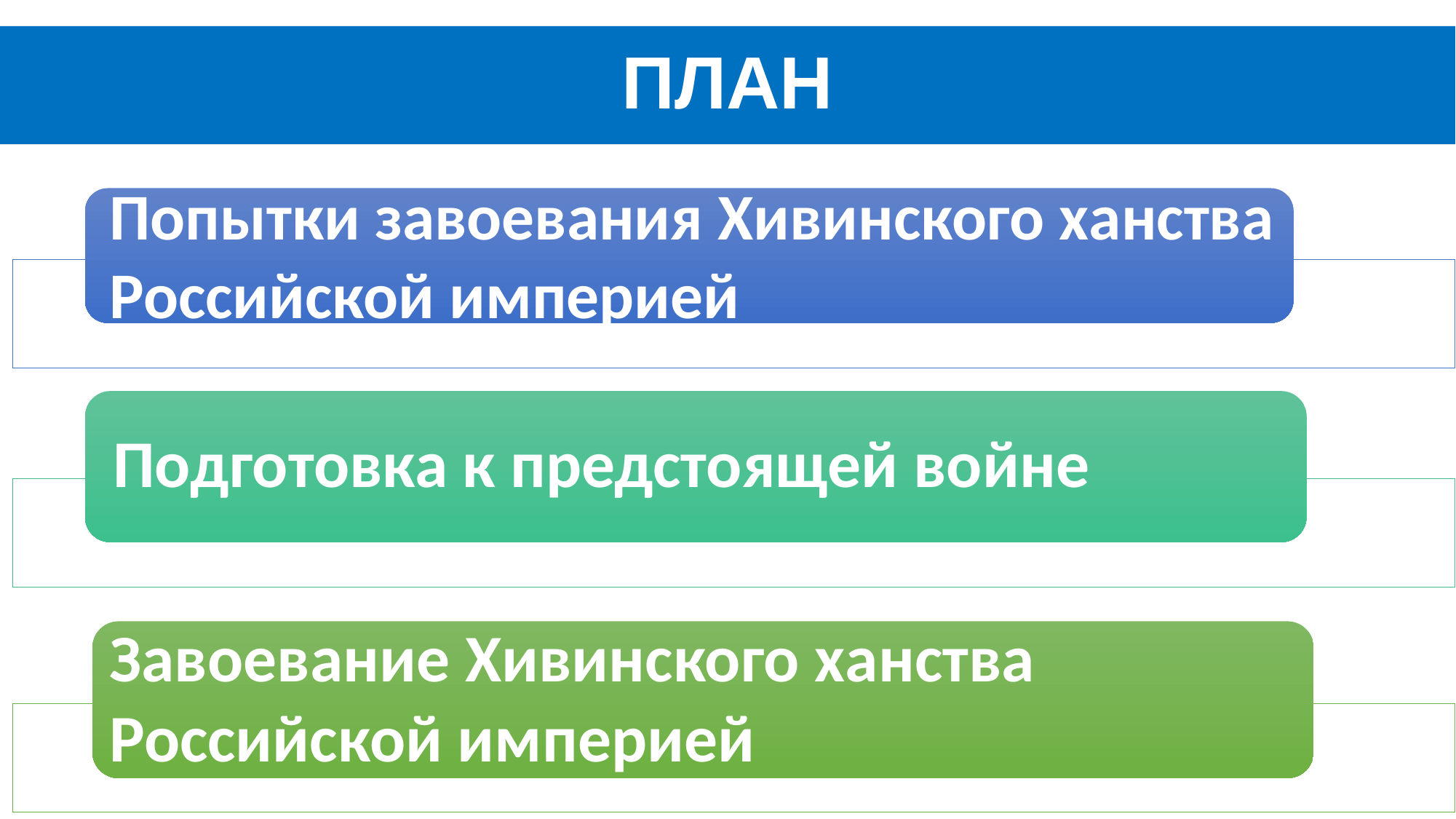

# ПЛАН
Попытки завоевания Хивинского ханства Российской империей

Подготовка к предстоящей войне
Завоевание Хивинского ханства Российской империей